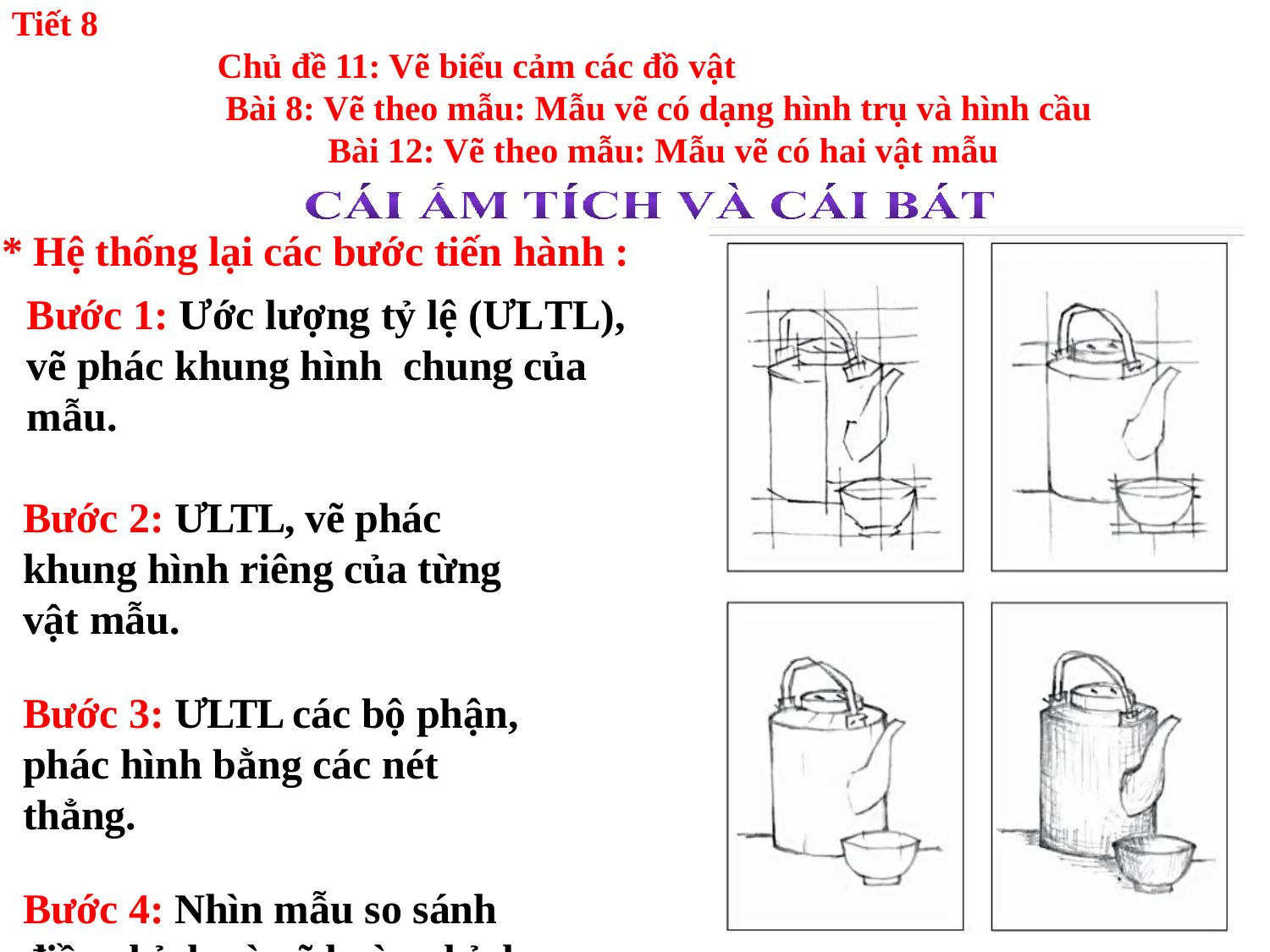

Tiết 8
Chủ đề 11: Vẽ biểu cảm các đồ vật
   Bài 8: Vẽ theo mẫu: Mẫu vẽ có dạng hình trụ và hình cầu
   Bài 12: Vẽ theo mẫu: Mẫu vẽ có hai vật mẫu

# * Hệ thống lại các bước tiến hành :

Bước 1: Ước lượng tỷ lệ (ƯLTL), vẽ phác khung hình  chung của mẫu.

Bước 2: ƯLTL, vẽ phác khung hình riêng của từng  vật mẫu.

Bước 3: ƯLTL các bộ phận, phác hình bằng các nét thẳng.

Bước 4: Nhìn mẫu so sánh điều chỉnh và vẽ hoàn chỉnh hình.